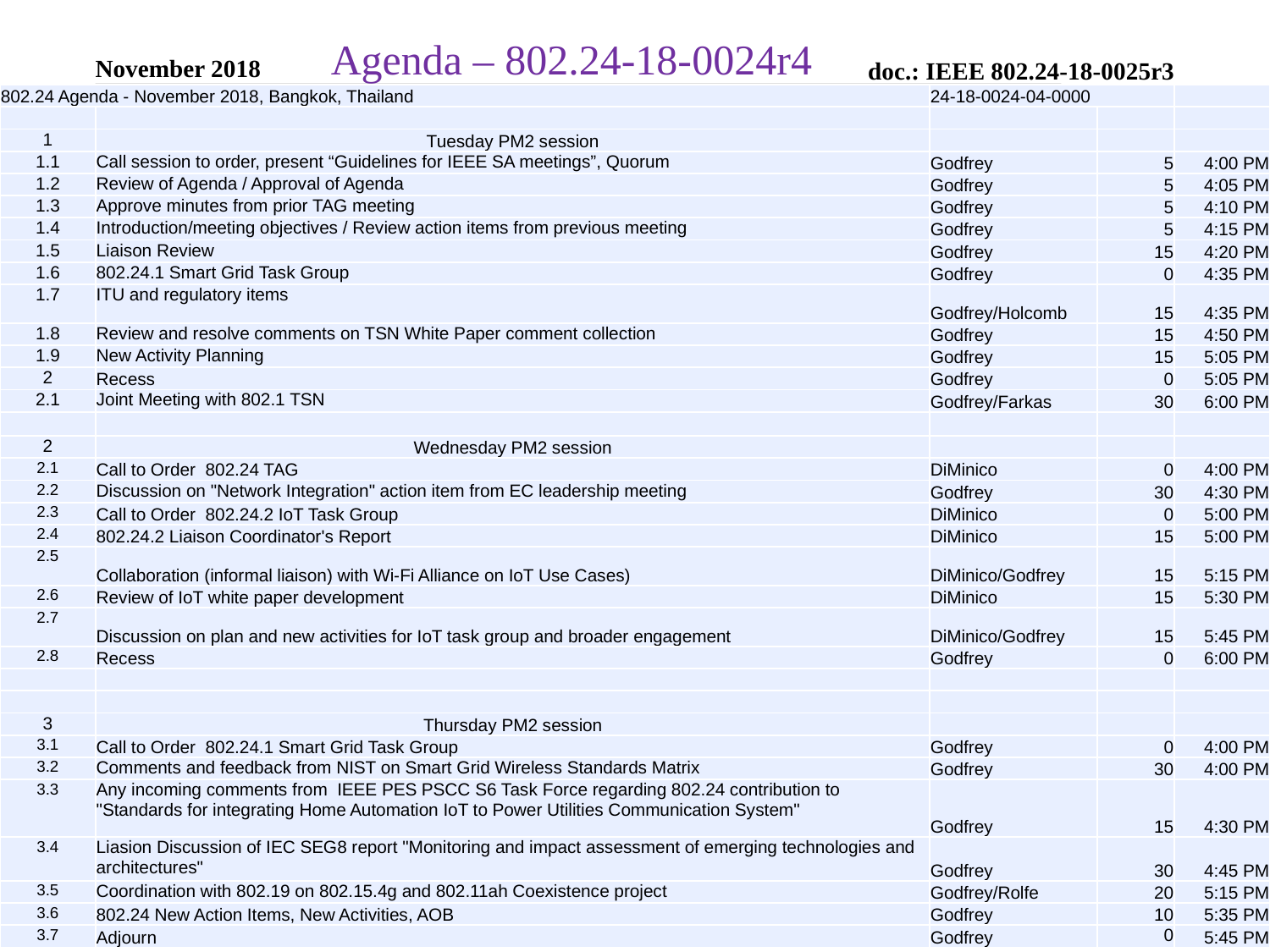

# Agenda – 802.24-18-0024r4
| 802.24 Agenda - November 2018, Bangkok, Thailand |  | 24-18-0024-04-0000 |  |  |
| --- | --- | --- | --- | --- |
|  |  |  |  |  |
| 1 | Tuesday PM2 session |  |  |  |
| 1.1 | Call session to order, present “Guidelines for IEEE SA meetings”, Quorum | Godfrey | 5 | 4:00 PM |
| 1.2 | Review of Agenda / Approval of Agenda | Godfrey | 5 | 4:05 PM |
| 1.3 | Approve minutes from prior TAG meeting | Godfrey | 5 | 4:10 PM |
| 1.4 | Introduction/meeting objectives / Review action items from previous meeting | Godfrey | 5 | 4:15 PM |
| 1.5 | Liaison Review | Godfrey | 15 | 4:20 PM |
| 1.6 | 802.24.1 Smart Grid Task Group | Godfrey | 0 | 4:35 PM |
| 1.7 | ITU and regulatory items | Godfrey/Holcomb | 15 | 4:35 PM |
| 1.8 | Review and resolve comments on TSN White Paper comment collection | Godfrey | 15 | 4:50 PM |
| 1.9 | New Activity Planning | Godfrey | 15 | 5:05 PM |
| 2 | Recess | Godfrey | 0 | 5:05 PM |
| 2.1 | Joint Meeting with 802.1 TSN | Godfrey/Farkas | 30 | 6:00 PM |
|  |  |  |  |  |
| 2 | Wednesday PM2 session |  |  |  |
| 2.1 | Call to Order 802.24 TAG | DiMinico | 0 | 4:00 PM |
| 2.2 | Discussion on "Network Integration" action item from EC leadership meeting | Godfrey | 30 | 4:30 PM |
| 2.3 | Call to Order 802.24.2 IoT Task Group | DiMinico | 0 | 5:00 PM |
| 2.4 | 802.24.2 Liaison Coordinator's Report | DiMinico | 15 | 5:00 PM |
| 2.5 | Collaboration (informal liaison) with Wi-Fi Alliance on IoT Use Cases) | DiMinico/Godfrey | 15 | 5:15 PM |
| 2.6 | Review of IoT white paper development | DiMinico | 15 | 5:30 PM |
| 2.7 | Discussion on plan and new activities for IoT task group and broader engagement | DiMinico/Godfrey | 15 | 5:45 PM |
| 2.8 | Recess | Godfrey | 0 | 6:00 PM |
|  |  |  |  |  |
|  |  |  |  |  |
| 3 | Thursday PM2 session |  |  |  |
| 3.1 | Call to Order 802.24.1 Smart Grid Task Group | Godfrey | 0 | 4:00 PM |
| 3.2 | Comments and feedback from NIST on Smart Grid Wireless Standards Matrix | Godfrey | 30 | 4:00 PM |
| 3.3 | Any incoming comments from IEEE PES PSCC S6 Task Force regarding 802.24 contribution to "Standards for integrating Home Automation IoT to Power Utilities Communication System" | Godfrey | 15 | 4:30 PM |
| 3.4 | Liasion Discussion of IEC SEG8 report "Monitoring and impact assessment of emerging technologies and architectures" | Godfrey | 30 | 4:45 PM |
| 3.5 | Coordination with 802.19 on 802.15.4g and 802.11ah Coexistence project | Godfrey/Rolfe | 20 | 5:15 PM |
| 3.6 | 802.24 New Action Items, New Activities, AOB | Godfrey | 10 | 5:35 PM |
| 3.7 | Adjourn | Godfrey | 0 | 5:45 PM |
Slide 3
Tim Godfrey, EPRI